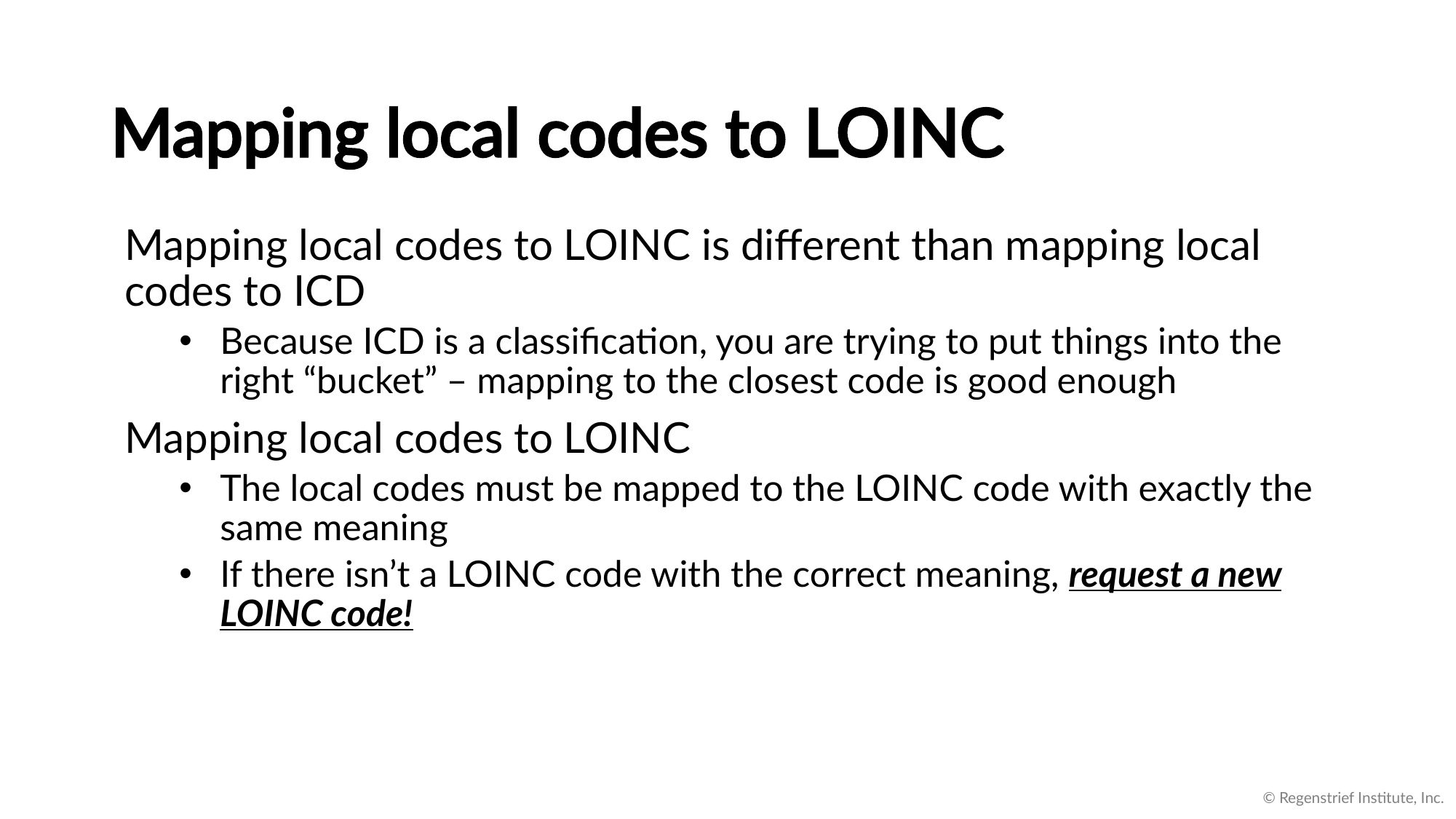

# Mapping local codes to LOINC
Mapping local codes to LOINC is different than mapping local codes to ICD
Because ICD is a classification, you are trying to put things into the right “bucket” – mapping to the closest code is good enough
Mapping local codes to LOINC
The local codes must be mapped to the LOINC code with exactly the same meaning
If there isn’t a LOINC code with the correct meaning, request a new LOINC code!
© Regenstrief Institute, Inc.